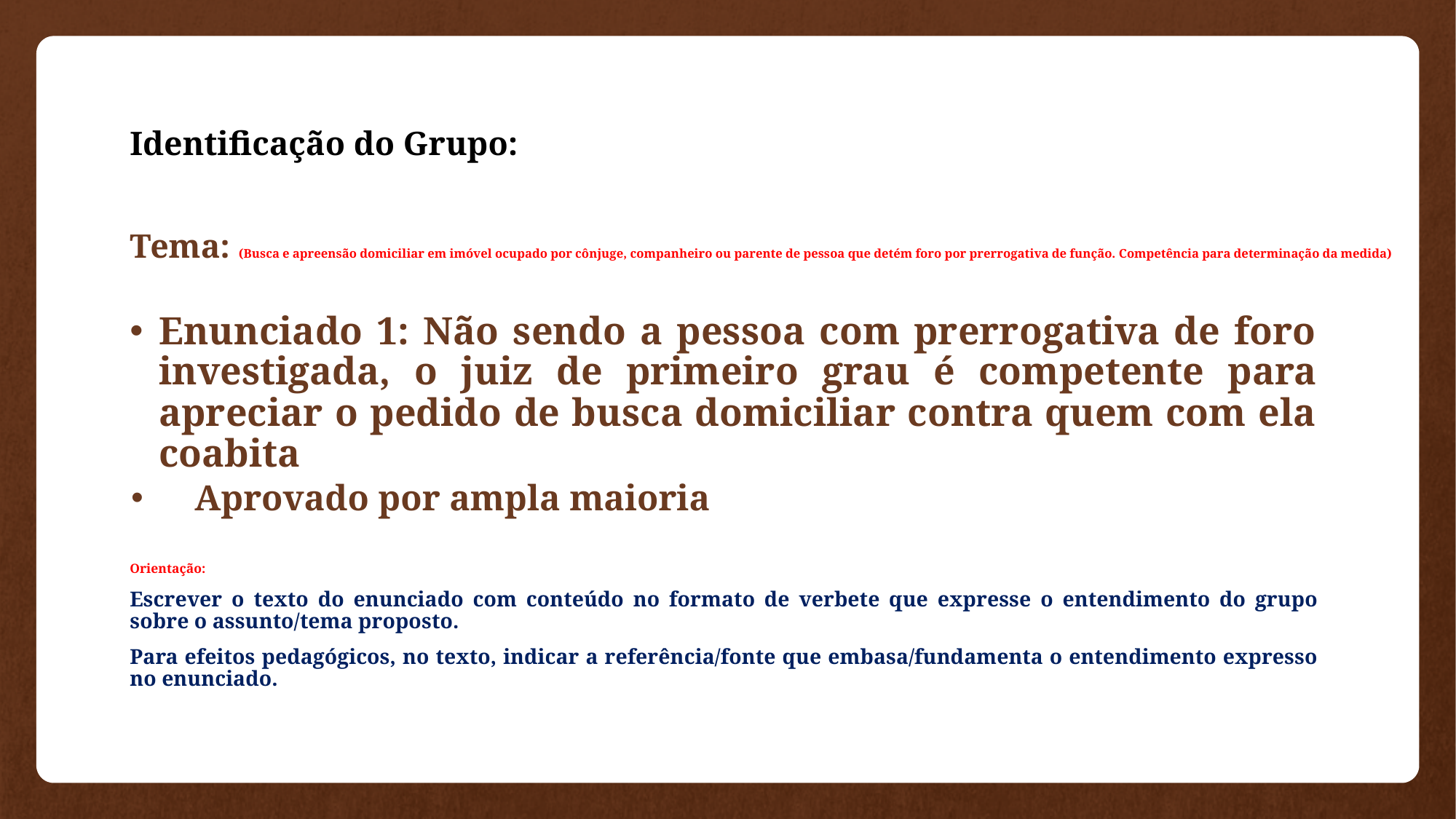

# Identificação do Grupo: Tema: (Busca e apreensão domiciliar em imóvel ocupado por cônjuge, companheiro ou parente de pessoa que detém foro por prerrogativa de função. Competência para determinação da medida)
Enunciado 1: Não sendo a pessoa com prerrogativa de foro investigada, o juiz de primeiro grau é competente para apreciar o pedido de busca domiciliar contra quem com ela coabita
Aprovado por ampla maioria

Orientação:
Escrever o texto do enunciado com conteúdo no formato de verbete que expresse o entendimento do grupo sobre o assunto/tema proposto.
Para efeitos pedagógicos, no texto, indicar a referência/fonte que embasa/fundamenta o entendimento expresso no enunciado.